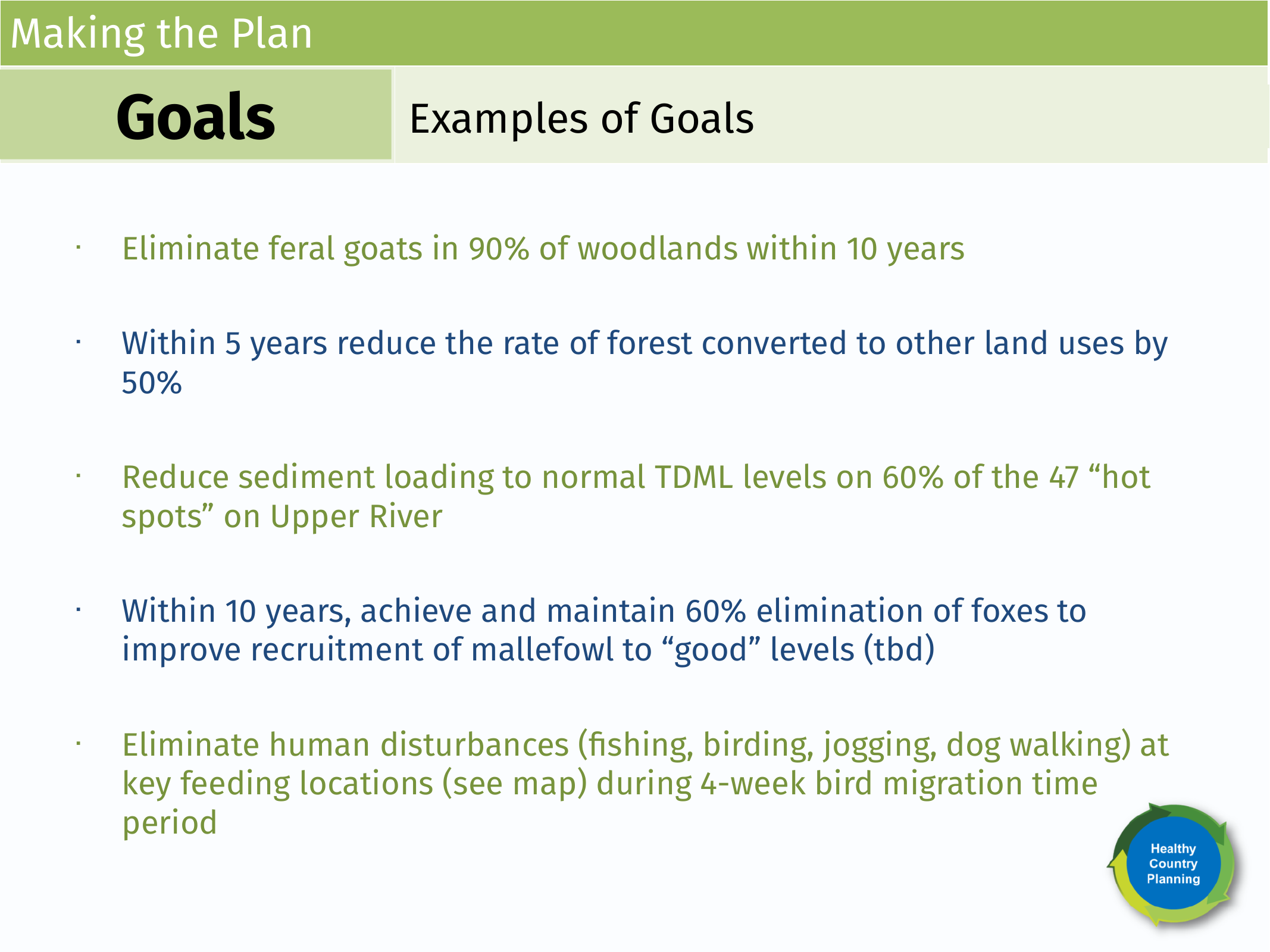

Making the Plan
Goals
Examples of Goals
Eliminate feral goats in 90% of woodlands within 10 years

Within 5 years reduce the rate of forest converted to other land uses by 50%

Reduce sediment loading to normal TDML levels on 60% of the 47 “hot spots” on Upper River

Within 10 years, achieve and maintain 60% elimination of foxes to improve recruitment of mallefowl to “good” levels (tbd)

Eliminate human disturbances (fishing, birding, jogging, dog walking) at key feeding locations (see map) during 4-week bird migration time period